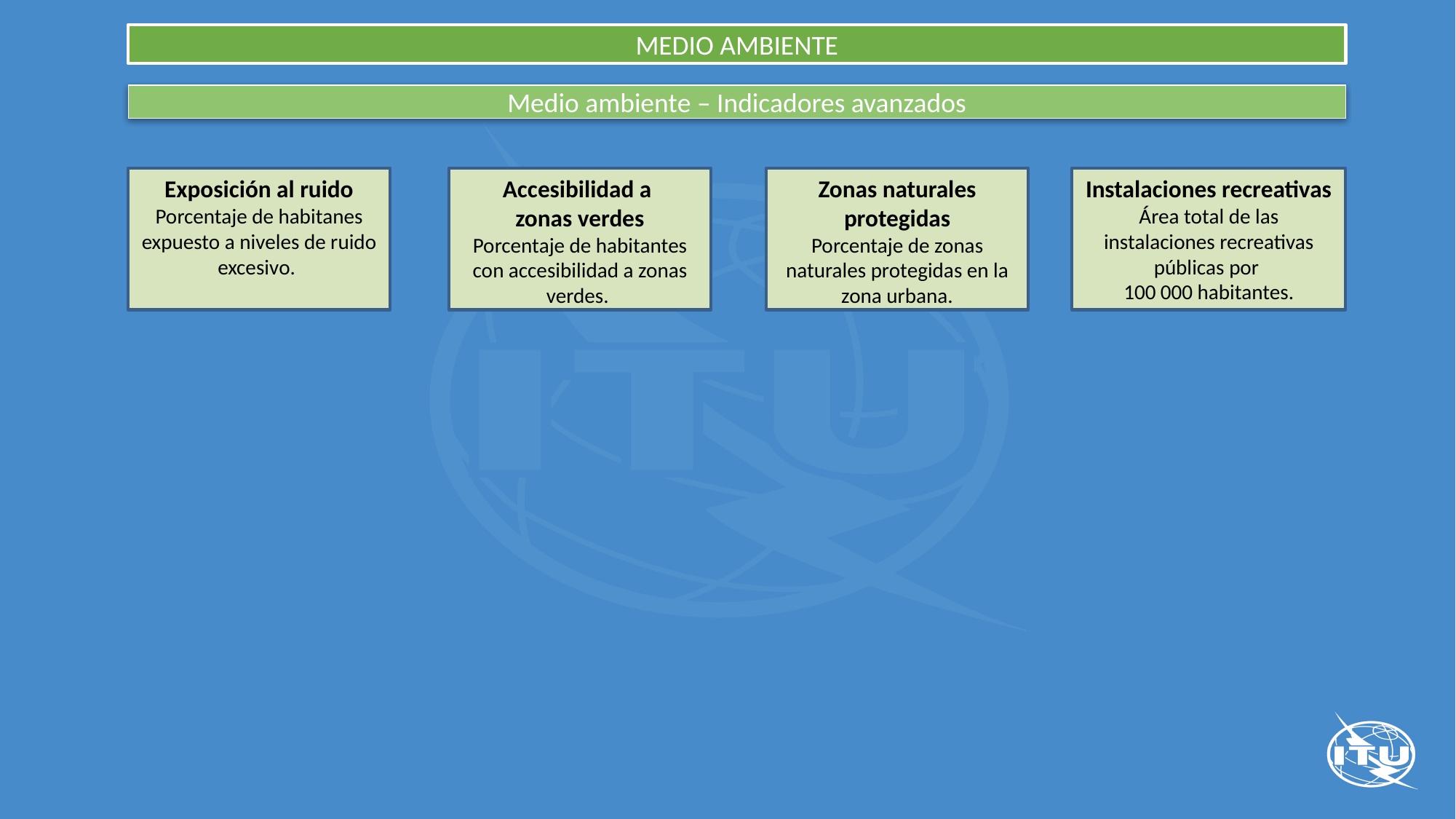

MEDIO AMBIENTE
Medio ambiente – Indicadores avanzados
Exposición al ruido
Porcentaje de habitanes expuesto a niveles de ruido excesivo.
Accesibilidad a
zonas verdes
Porcentaje de habitantes con accesibilidad a zonas verdes.
Zonas naturales protegidas
Porcentaje de zonas naturales protegidas en la zona urbana.
Instalaciones recreativas
Área total de las instalaciones recreativas públicas por
100 000 habitantes.